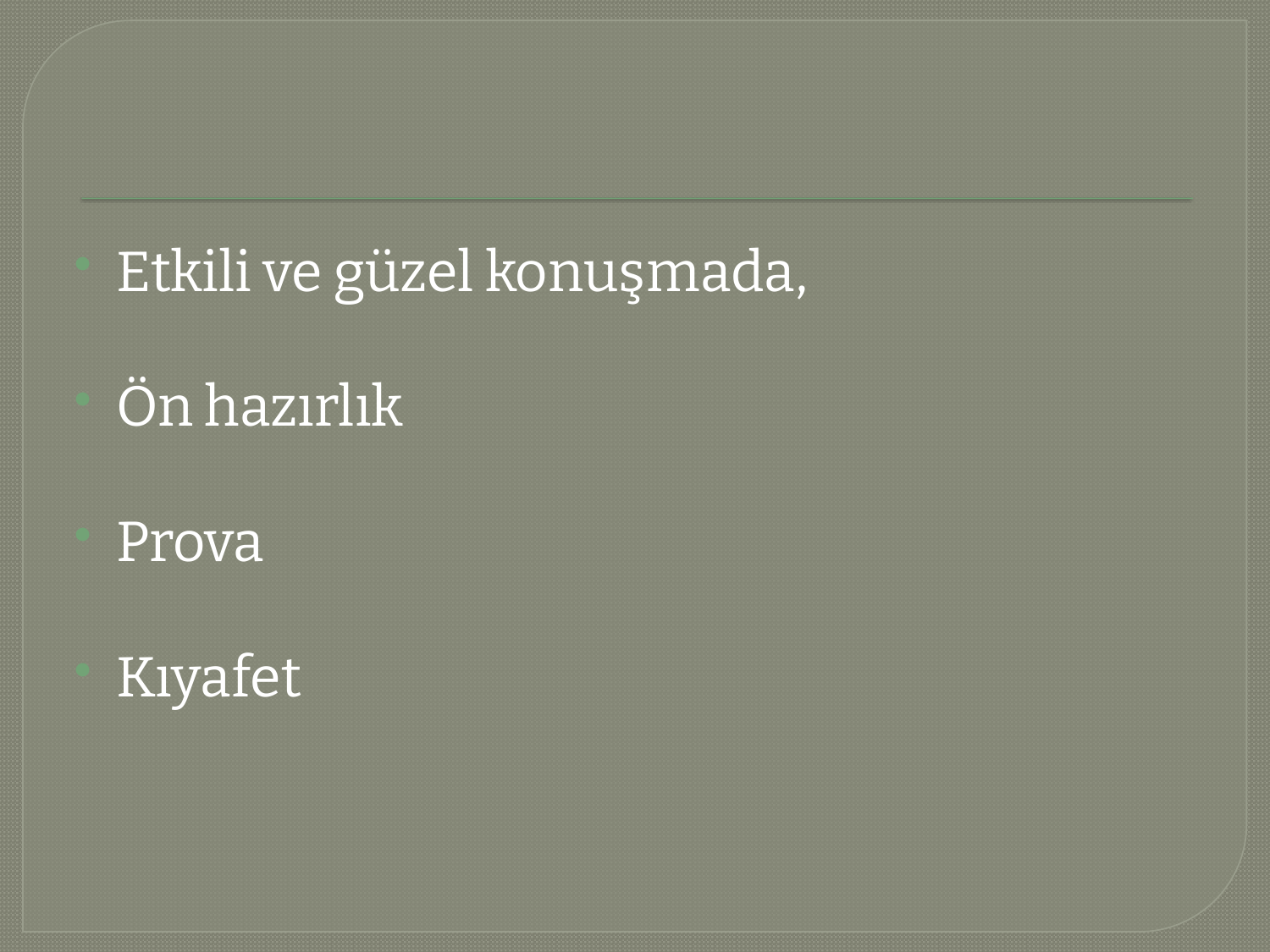

#
Etkili ve güzel konuşmada,

Ön hazırlık

Prova

Kıyafet